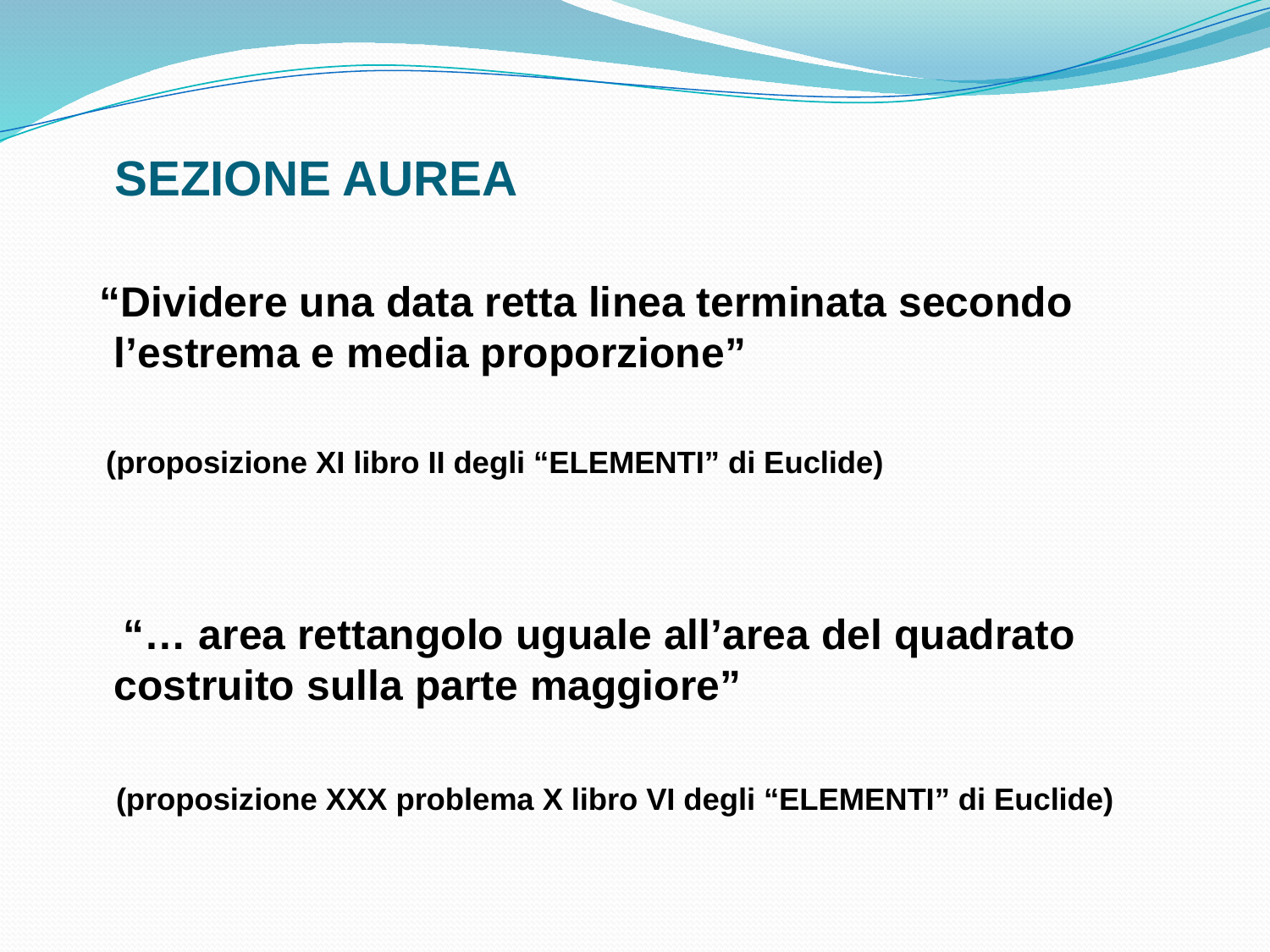

# SEZIONE AUREA
  “Dividere una data retta linea terminata secondo l’estrema e media proporzione”

   (proposizione XI libro II degli “ELEMENTI” di Euclide)

    “… area rettangolo uguale all’area del quadrato costruito sulla parte maggiore”

    (proposizione XXX problema X libro VI degli “ELEMENTI” di Euclide)